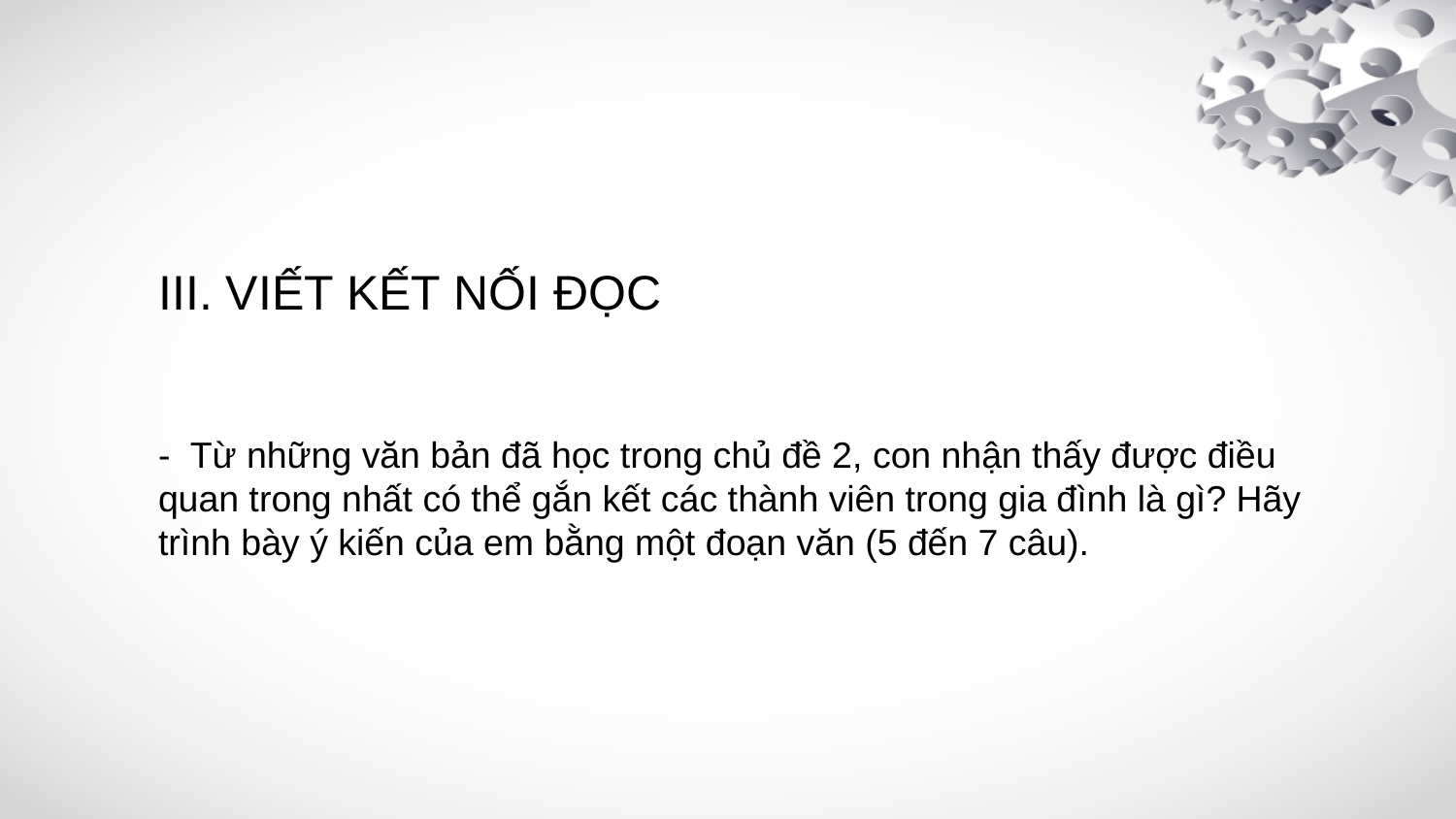

# III. VIẾT KẾT NỐI ĐỌC
-  Từ những văn bản đã học trong chủ đề 2, con nhận thấy được điều quan trong nhất có thể gắn kết các thành viên trong gia đình là gì? Hãy trình bày ý kiến của em bằng một đoạn văn (5 đến 7 câu).